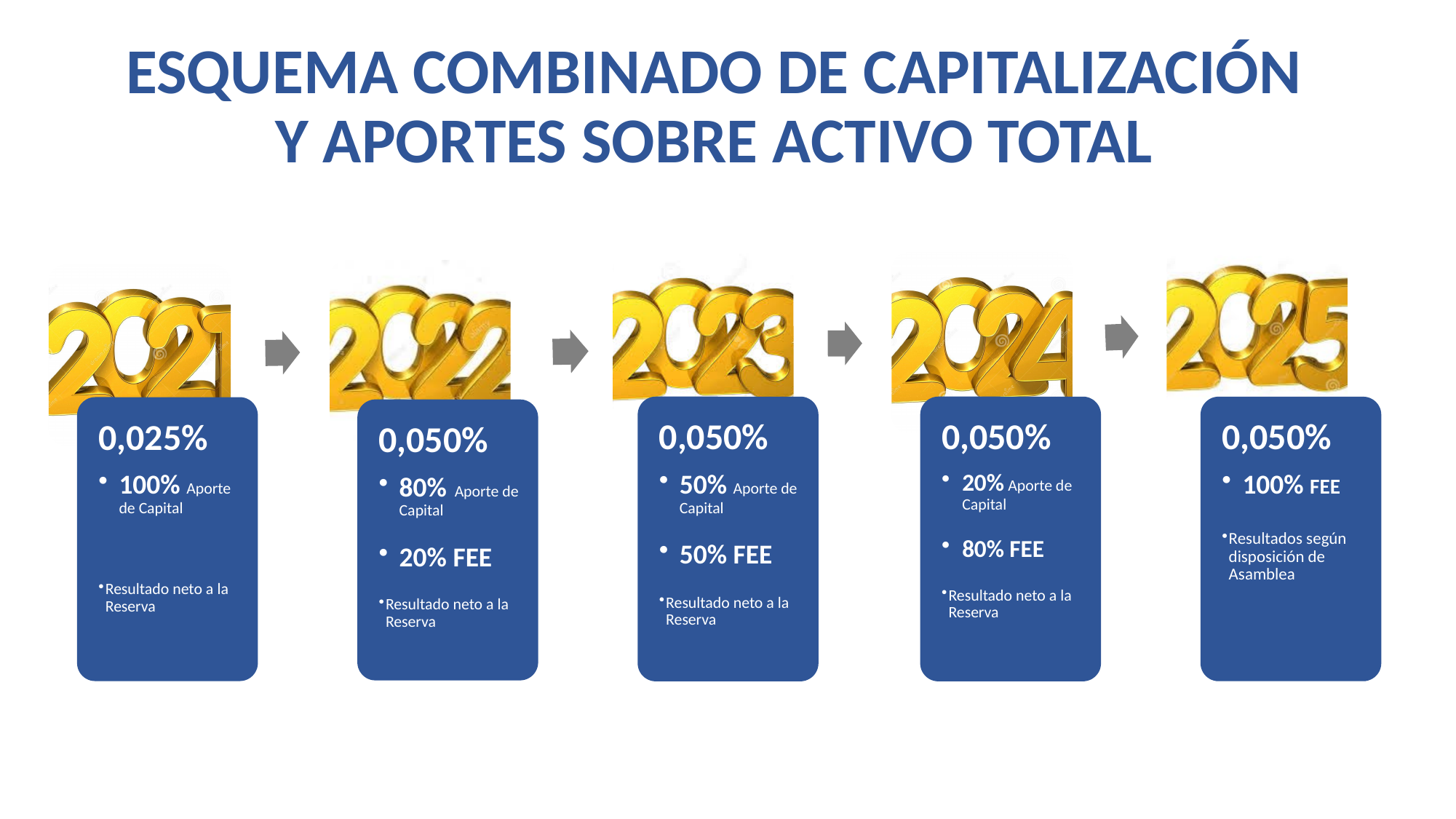

# ESQUEMA COMBINADO DE CAPITALIZACIÓN Y APORTES SOBRE ACTIVO TOTAL
0,025%
100% Aporte de Capital

Resultado neto a la Reserva

0,050%
80%  Aporte de Capital

20% FEE

Resultado neto a la Reserva

0,050%
50% Aporte de Capital

50% FEE

Resultado neto a la Reserva

0,050%
20% Aporte de Capital

80% FEE

Resultado neto a la Reserva

0,050%
100% FEE

Resultados según disposición de Asamblea